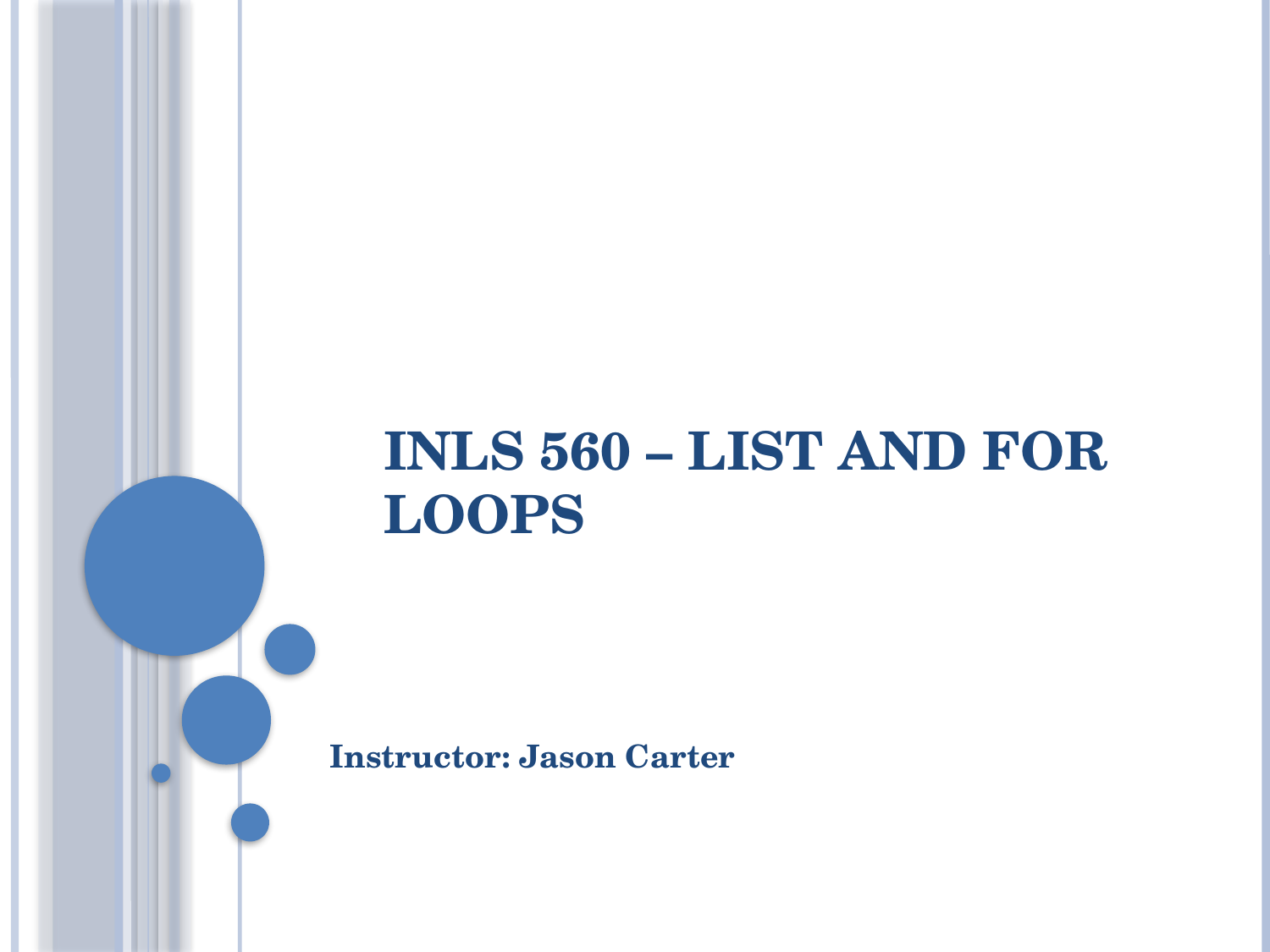

# INLS 560 – List and For Loops
Instructor: Jason Carter